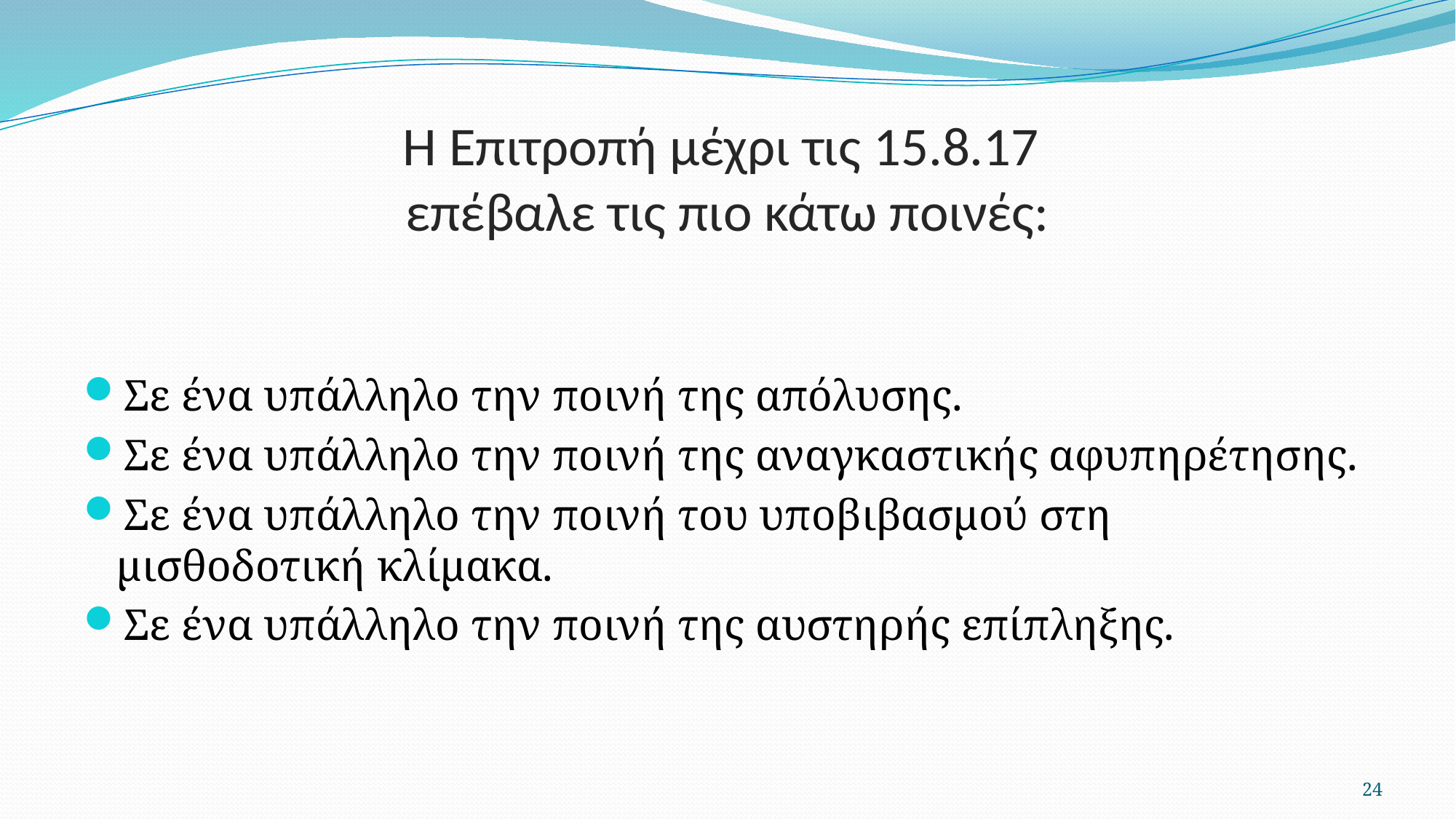

# H Επιτροπή μέχρι τις 15.8.17 επέβαλε τις πιο κάτω ποινές:

Σε ένα υπάλληλο την ποινή της απόλυσης.
Σε ένα υπάλληλο την ποινή της αναγκαστικής αφυπηρέτησης.
Σε ένα υπάλληλο την ποινή του υποβιβασμού στη μισθοδοτική κλίμακα.
Σε ένα υπάλληλο την ποινή της αυστηρής επίπληξης.

24